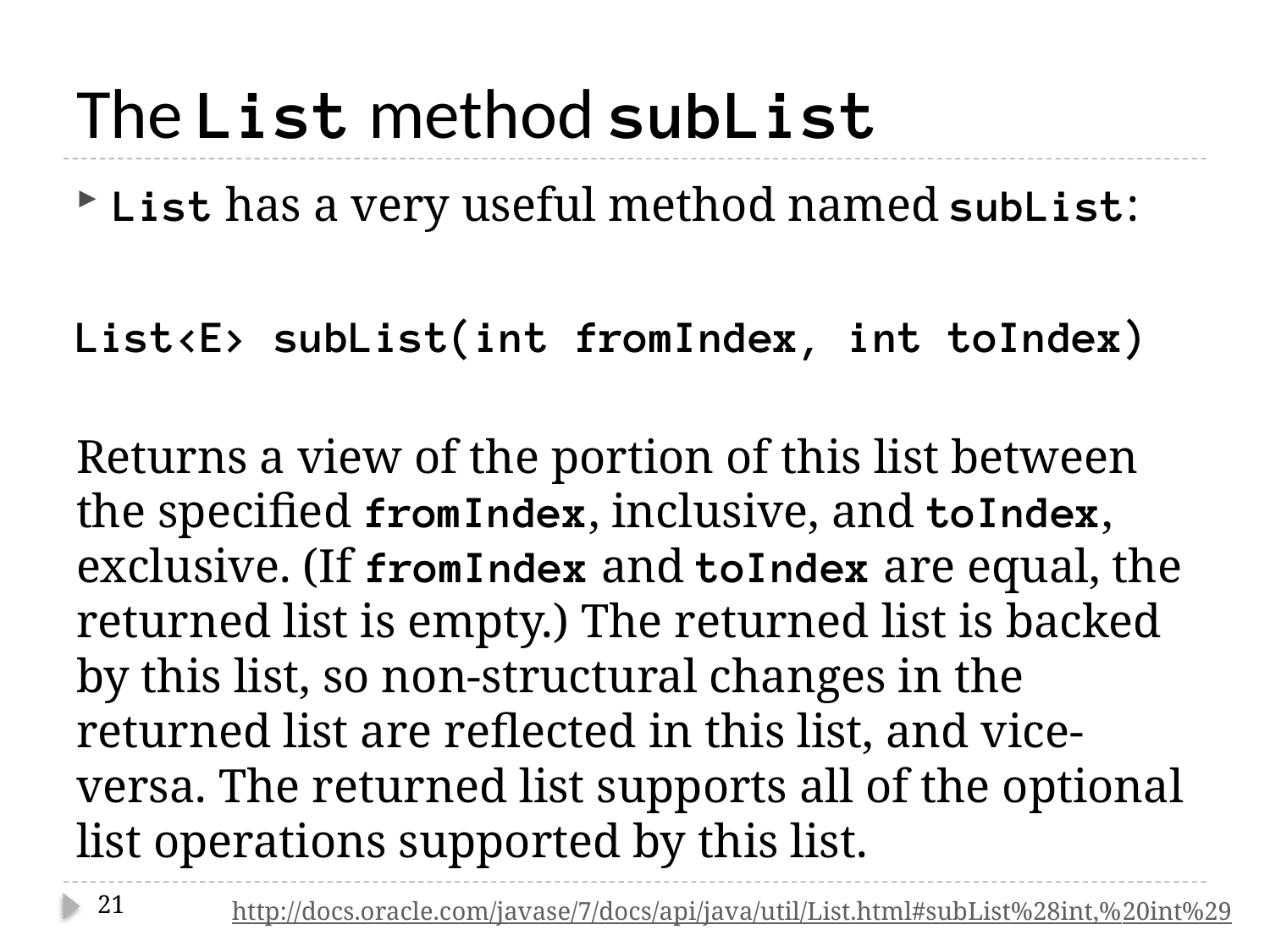

# The List method subList
List has a very useful method named subList:

List<E> subList(int fromIndex, int toIndex)
Returns a view of the portion of this list between the specified fromIndex, inclusive, and toIndex, exclusive. (If fromIndex and toIndex are equal, the returned list is empty.) The returned list is backed by this list, so non-structural changes in the returned list are reflected in this list, and vice-versa. The returned list supports all of the optional list operations supported by this list.
21
http://docs.oracle.com/javase/7/docs/api/java/util/List.html#subList%28int,%20int%29